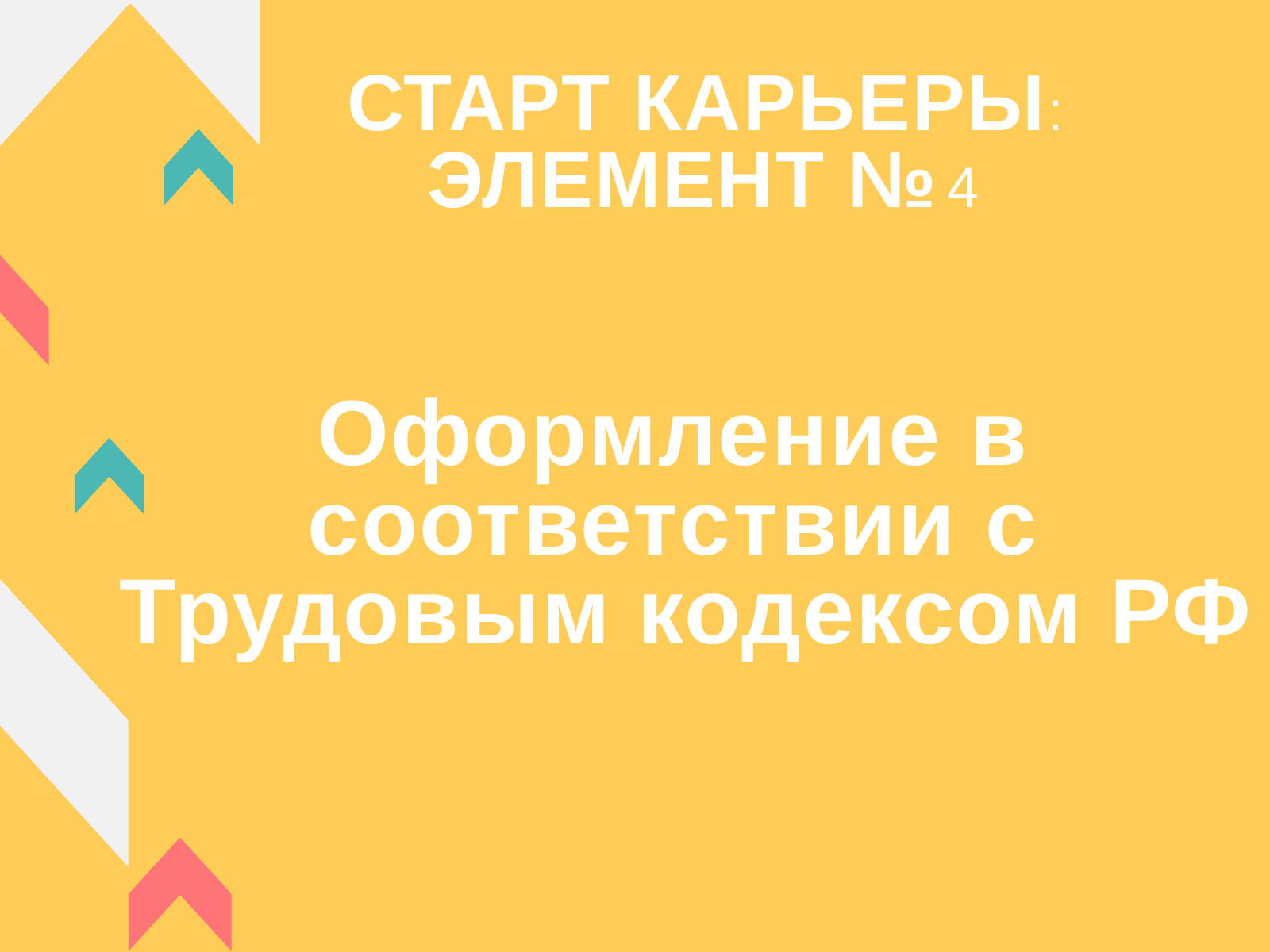

# СТАРТ КАРЬЕРЫ:  ЭЛЕМЕНТ №4

Оформление в  соответствии с  Трудовым кодексом РФ